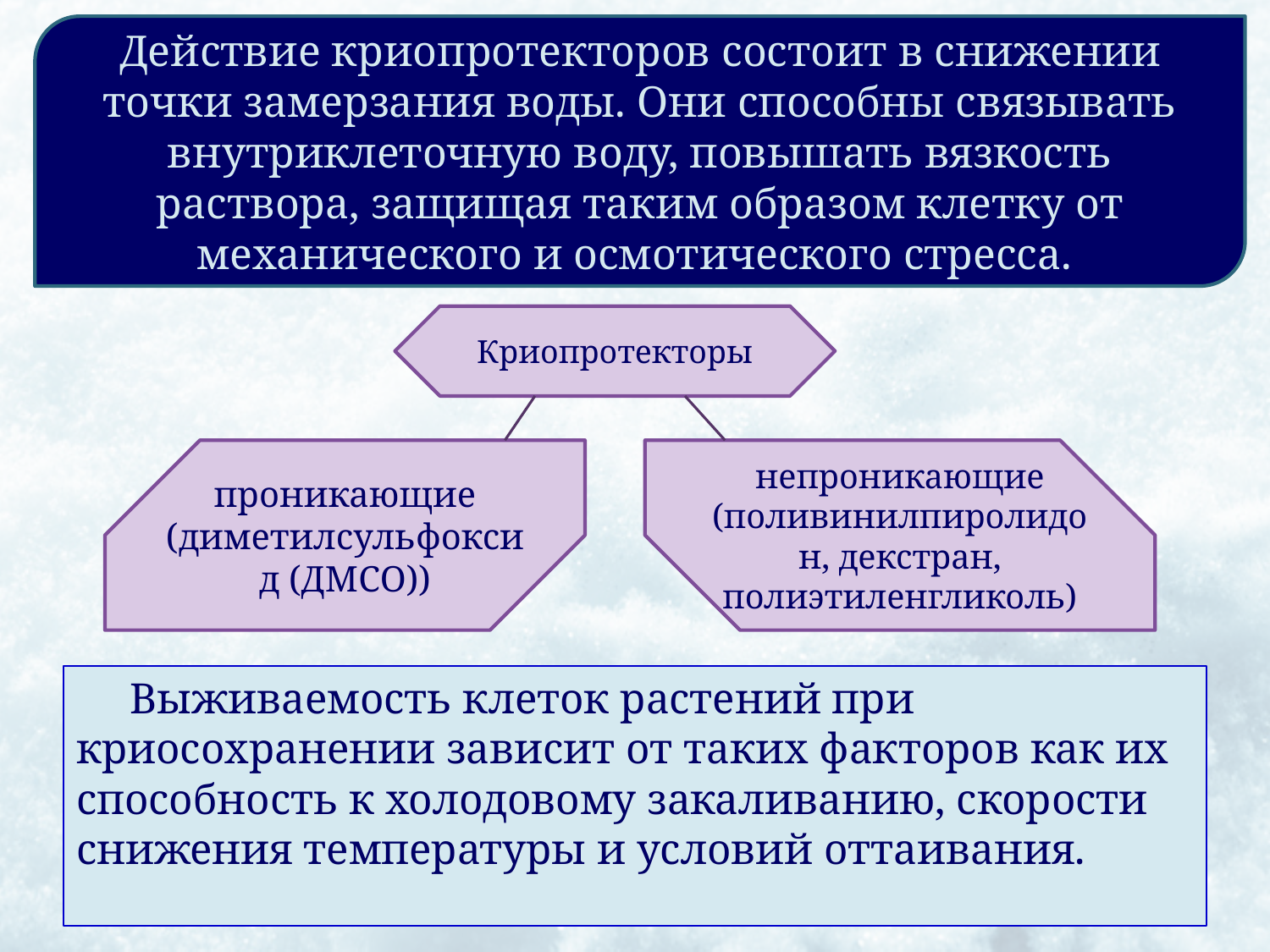

Действие криопротекторов состоит в снижении точки замерзания воды. Они способны связывать внутриклеточную воду, повышать вязкость раствора, защищая таким образом клетку от механического и осмотического стресса.
Криопротекторы
проникающие (диметилсульфоксид (ДМСО))
непроникающие (поливинилпиролидон, декстран, полиэтиленгликоль)
Выживаемость клеток растений при криосохранении зависит от таких факторов как их способность к холодовому закаливанию, скорости снижения температуры и условий оттаивания.

25